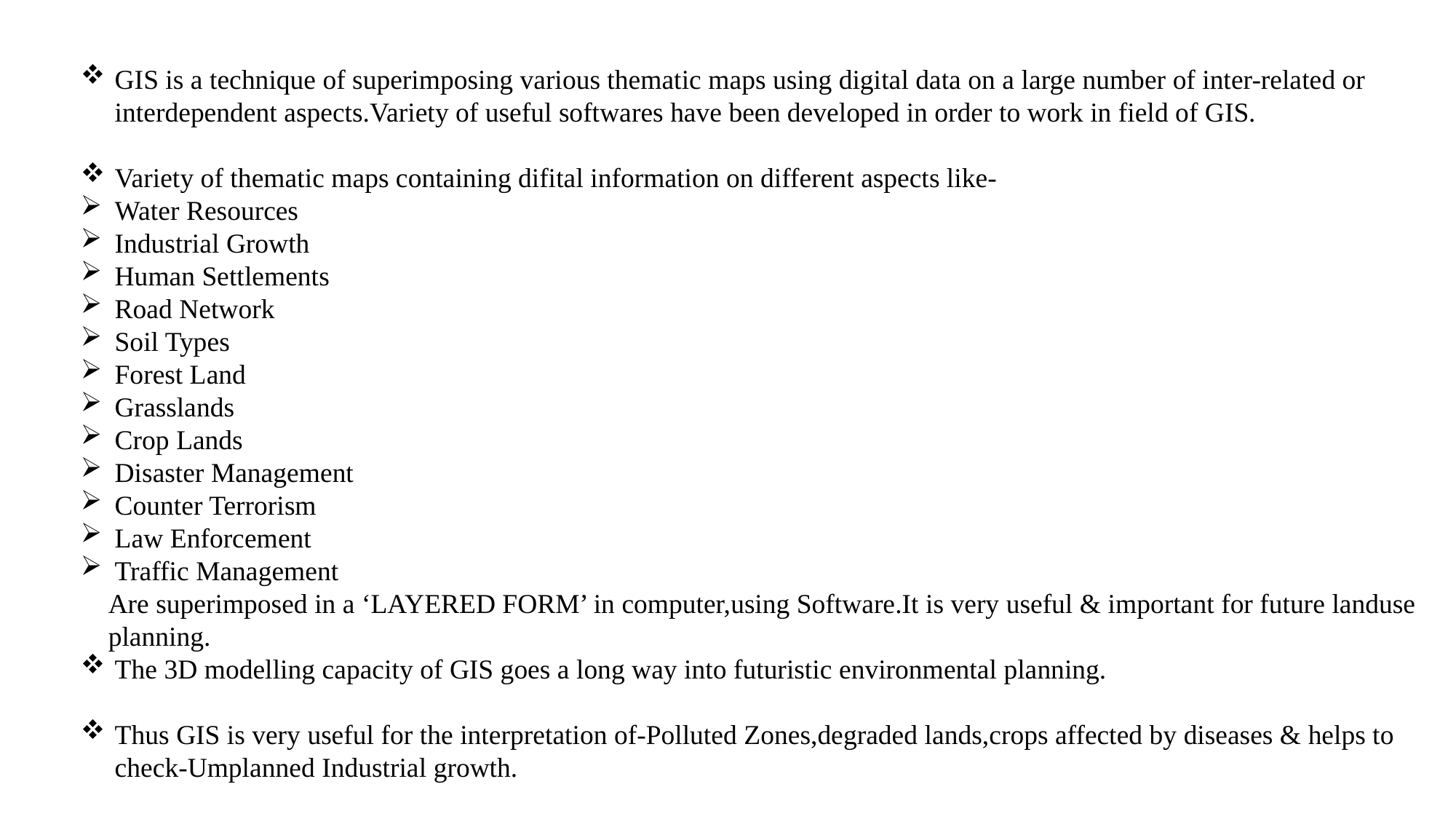

GIS is a technique of superimposing various thematic maps using digital data on a large number of inter-related or interdependent aspects.Variety of useful softwares have been developed in order to work in field of GIS.

Variety of thematic maps containing difital information on different aspects like-
Water Resources
Industrial Growth
Human Settlements
Road Network
Soil Types
Forest Land
Grasslands
Crop Lands
Disaster Management
Counter Terrorism
Law Enforcement
Traffic Management
    Are superimposed in a ‘LAYERED FORM’ in computer,using Software.It is very useful & important for future landuse
    planning.
The 3D modelling capacity of GIS goes a long way into futuristic environmental planning.

Thus GIS is very useful for the interpretation of-Polluted Zones,degraded lands,crops affected by diseases & helps to check-Umplanned Industrial growth.